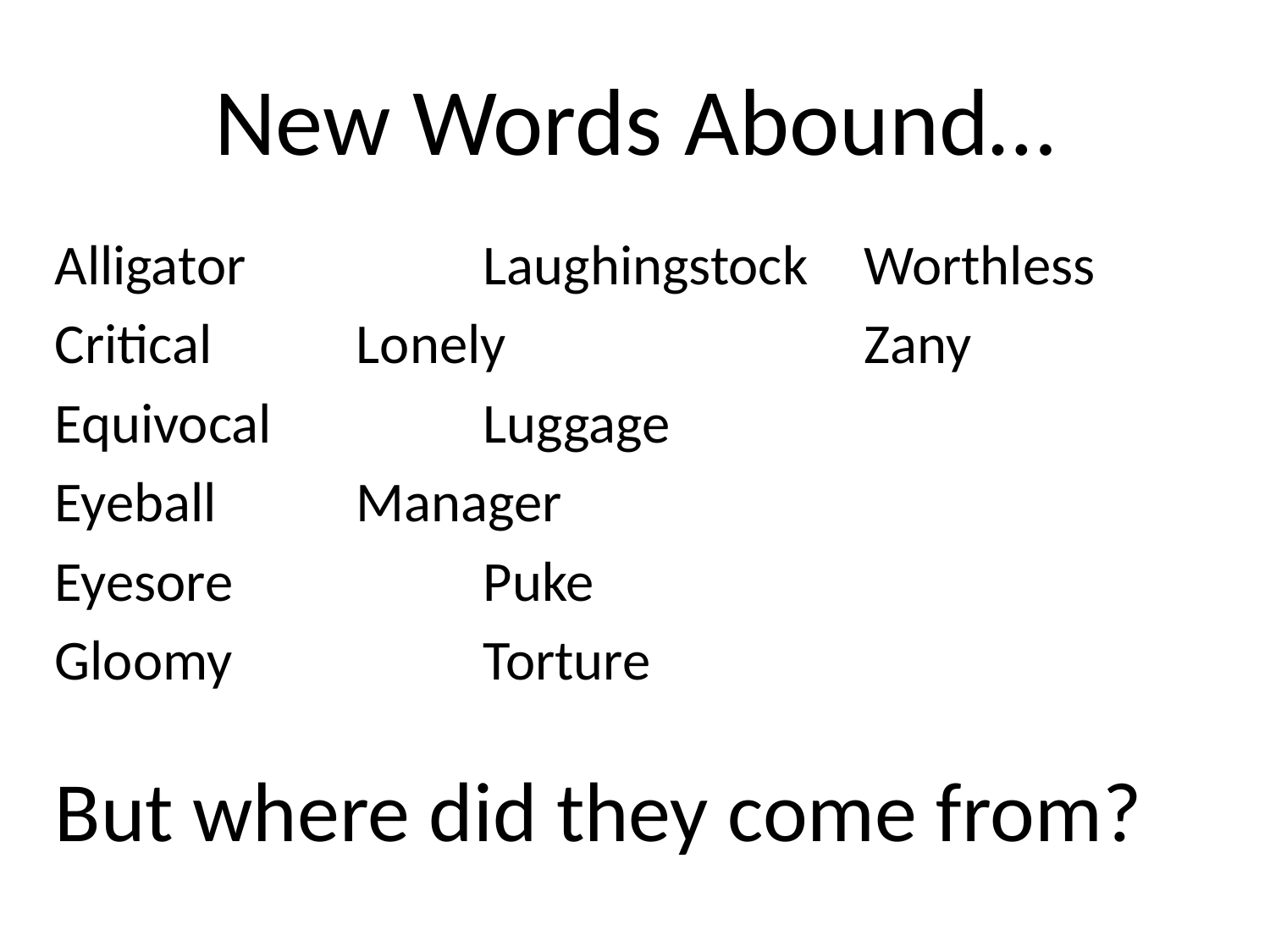

# New Words Abound…
Alligator		Laughingstock   	Worthless
Critical		Lonely			Zany
Equivocal		Luggage
Eyeball		Manager
Eyesore		Puke
Gloomy		Torture

But where did they come from?